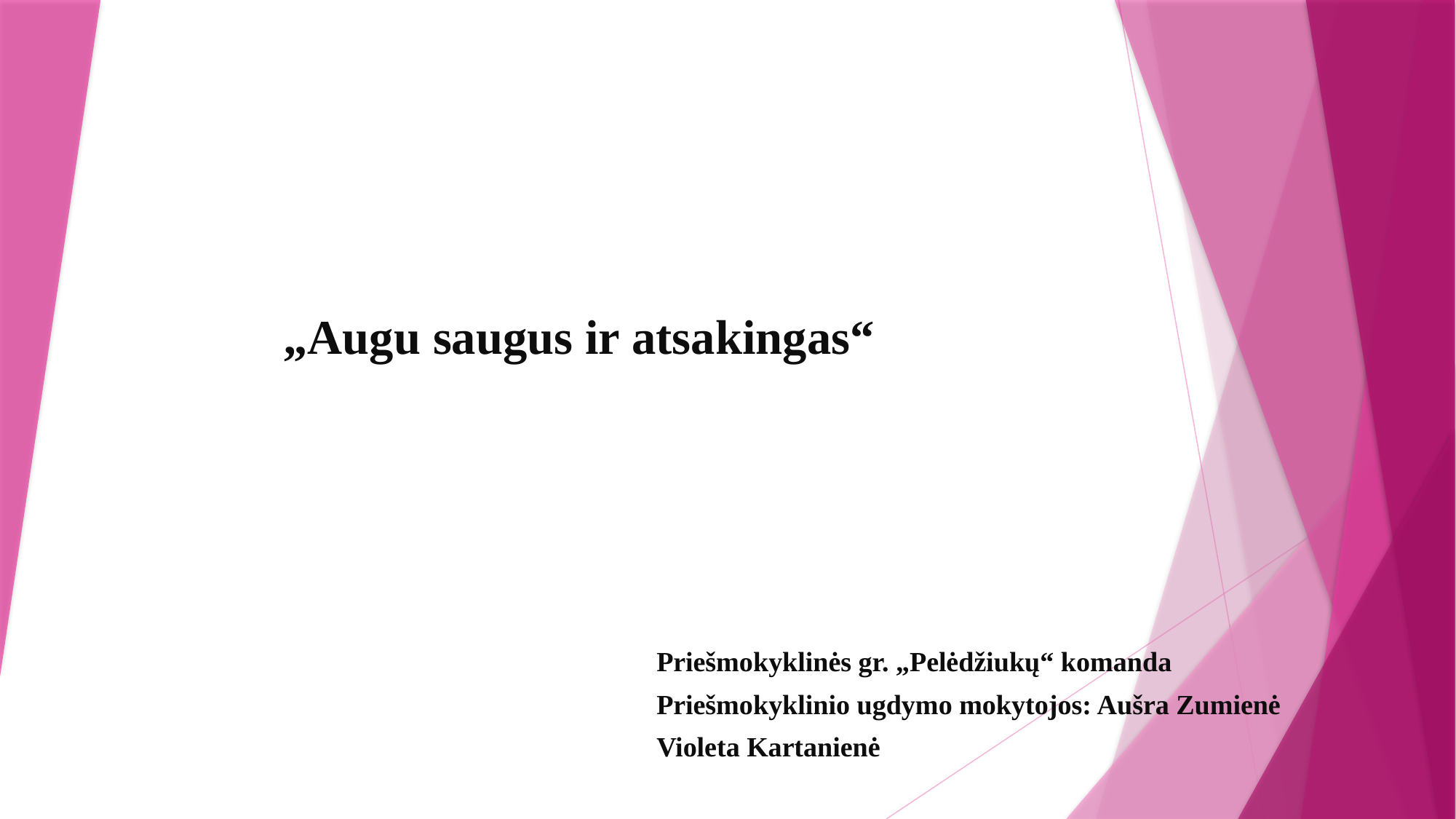

# „Augu saugus ir atsakingas“
Priešmokyklinės gr. „Pelėdžiukų“ komanda
Priešmokyklinio ugdymo mokytojos: Aušra Zumienė
Violeta Kartanienė